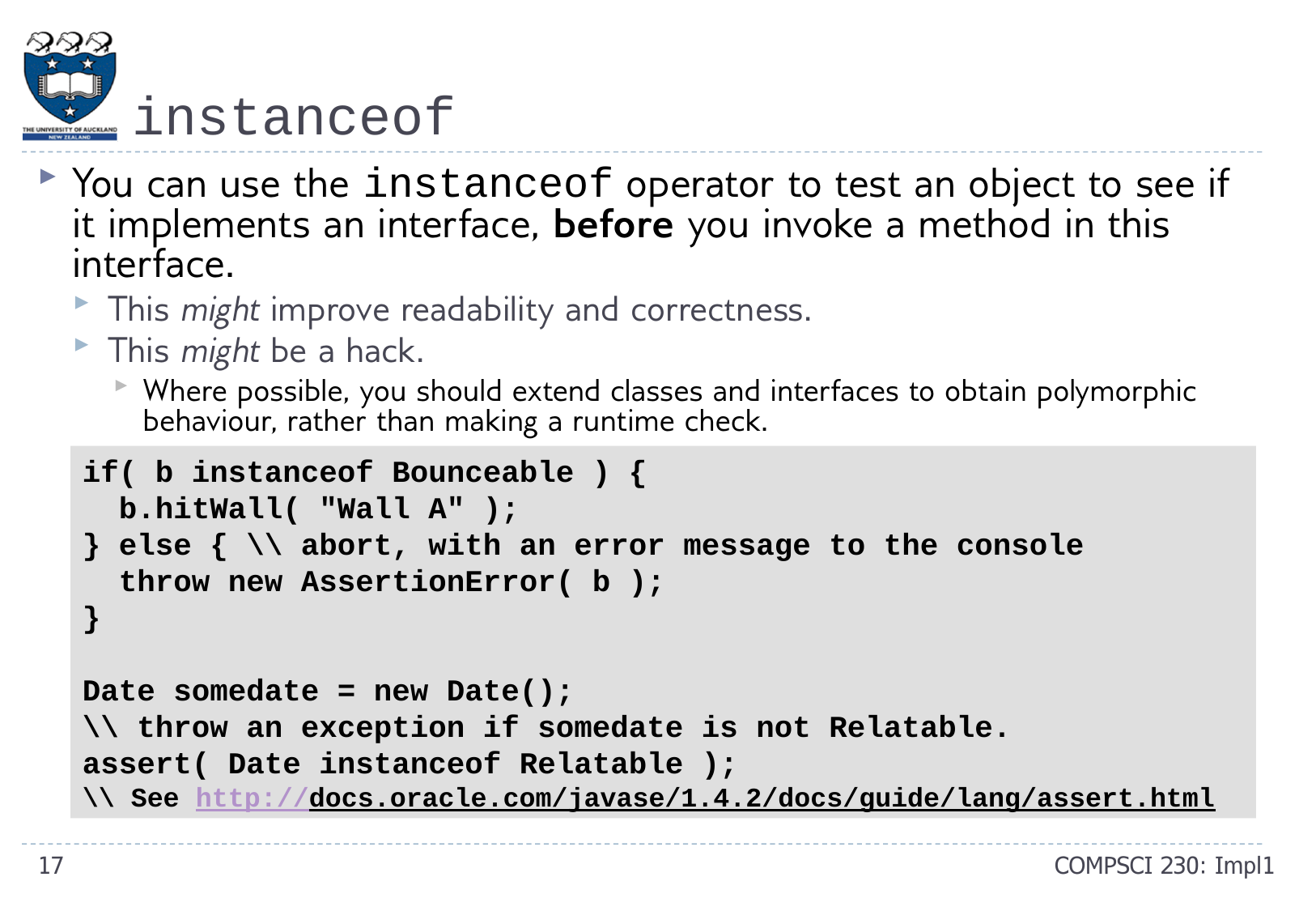

# instanceof
You can use the instanceof operator to test an object to see if it implements an interface, before you invoke a method in this interface.
This might improve readability and correctness.
This might be a hack.
Where possible, you should extend classes and interfaces to obtain polymorphic behaviour, rather than making a runtime check.
if( b instanceof Bounceable ) {
  b.hitWall( "Wall A" );
} else { \\ abort, with an error message to the console
  throw new AssertionError( b );
}

Date somedate = new Date();
\\ throw an exception if somedate is not Relatable.
assert( Date instanceof Relatable );
\\ See http://docs.oracle.com/javase/1.4.2/docs/guide/lang/assert.html
17
COMPSCI 230: Impl1